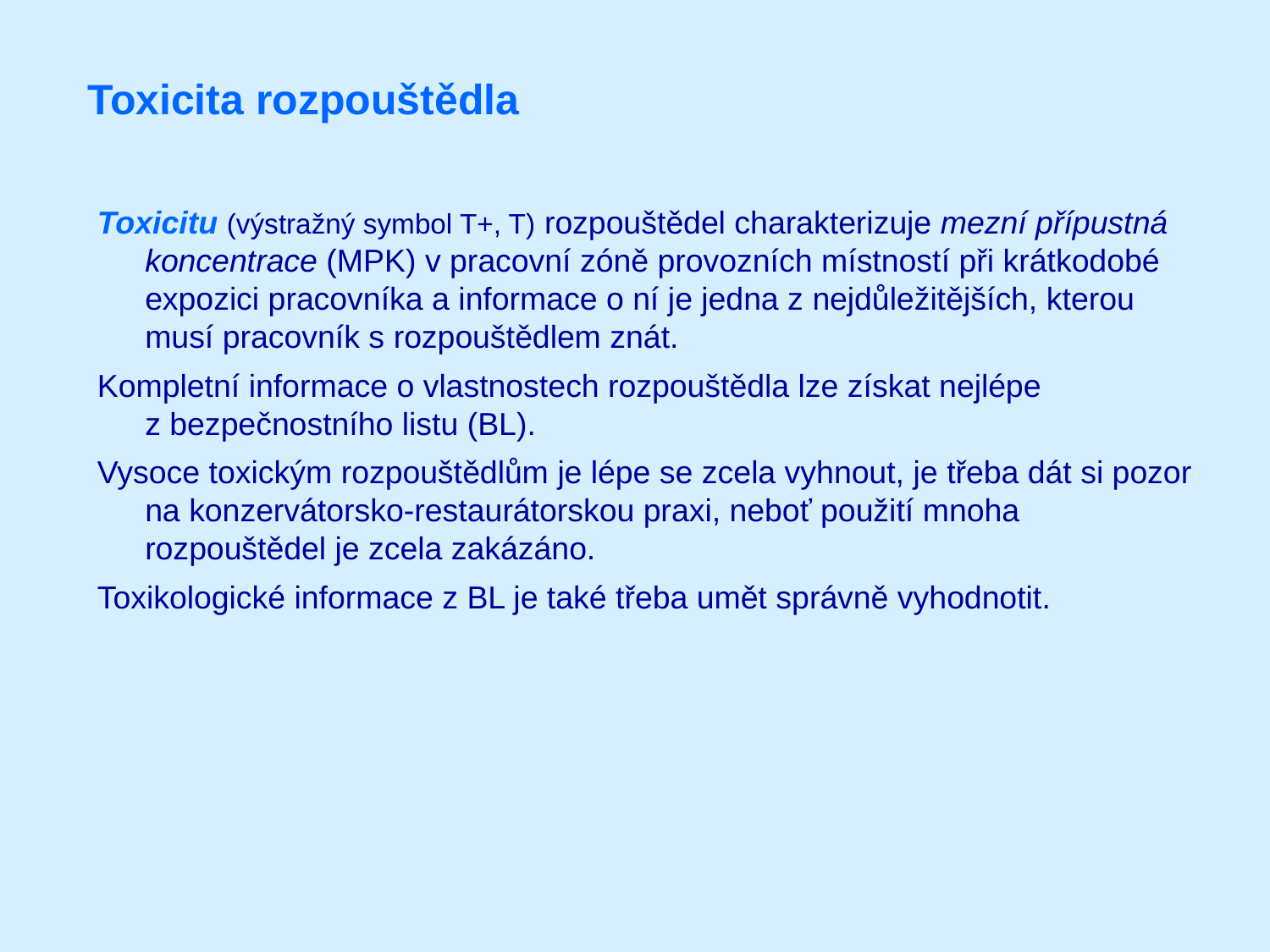

Toxicita rozpouštědla
Toxicitu (výstražný symbol T+, T) rozpouštědel charakterizuje mezní přípustná koncentrace (MPK) v pracovní zóně provozních místností při krátkodobé expozici pracovníka a informace o ní je jedna z nejdůležitějších, kterou musí pracovník s rozpouštědlem znát.
Kompletní informace o vlastnostech rozpouštědla lze získat nejlépe z bezpečnostního listu (BL).
Vysoce toxickým rozpouštědlům je lépe se zcela vyhnout, je třeba dát si pozor na konzervátorsko-restaurátorskou praxi, neboť použití mnoha rozpouštědel je zcela zakázáno.
Toxikologické informace z BL je také třeba umět správně vyhodnotit.